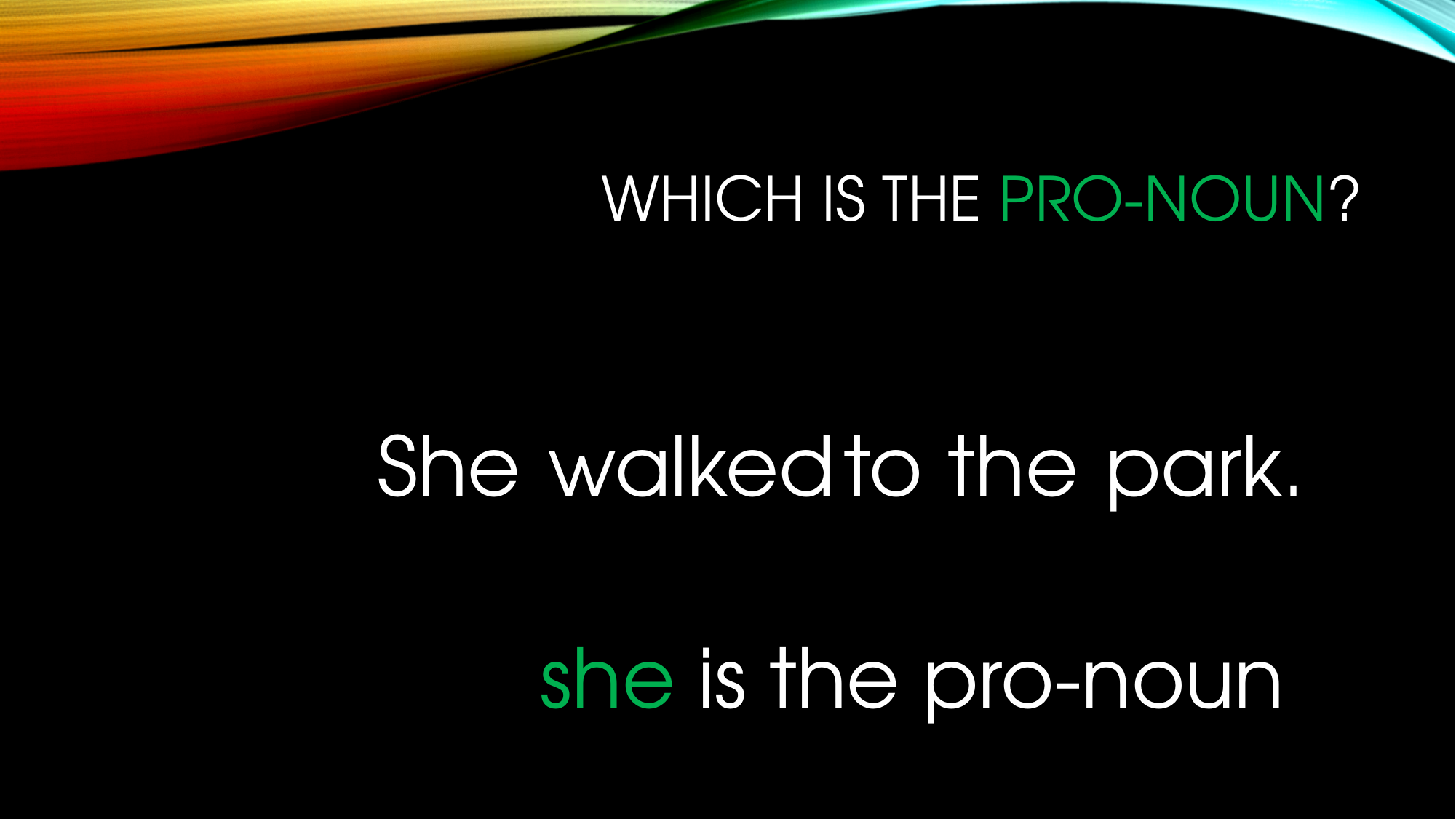

# Which is the pro-noun?
She
walked
to
the
park.
she is the pro-noun